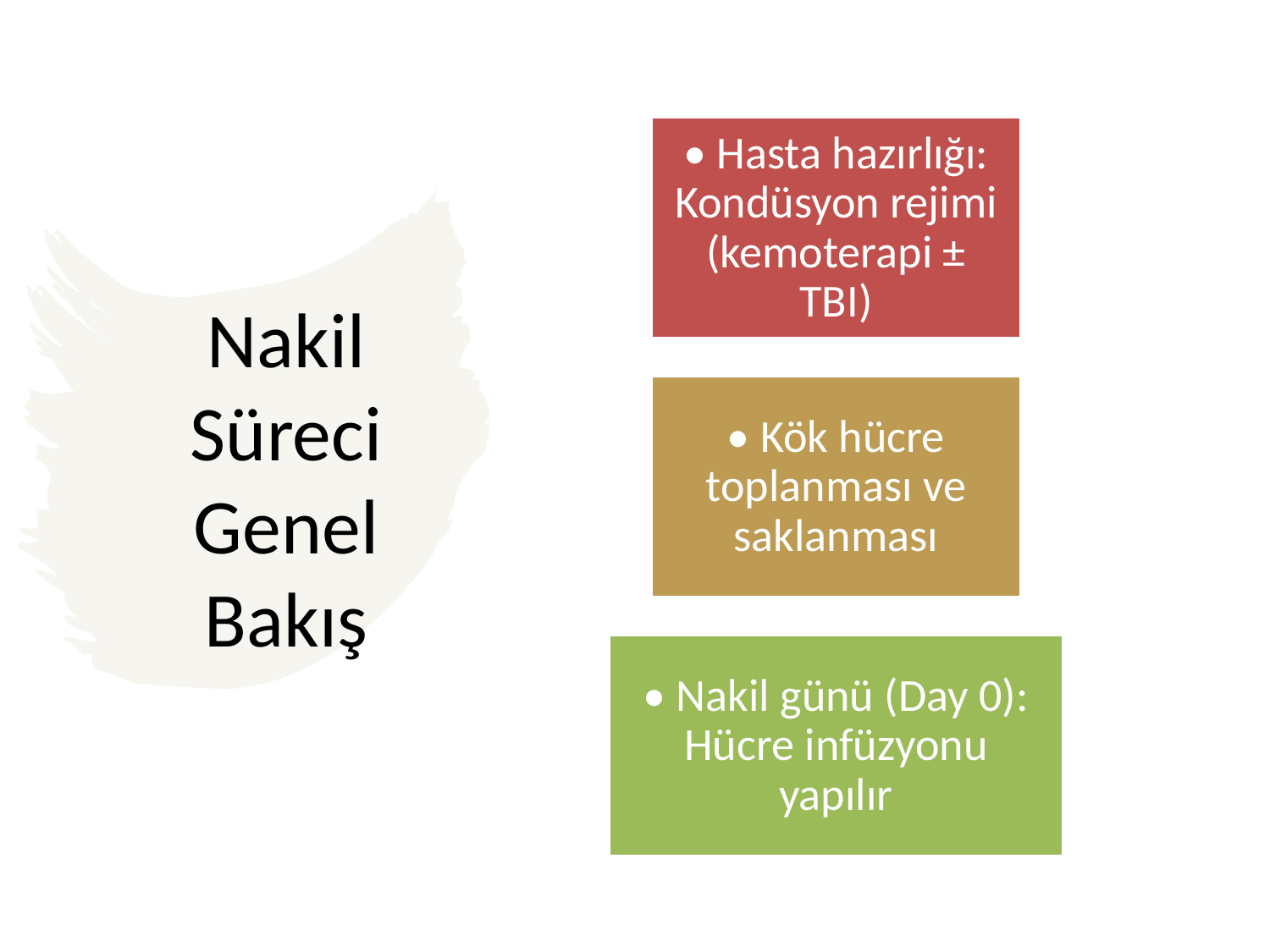

# Nakil Süreci Genel Bakış
• Hasta hazırlığı: Kondüsyon rejimi (kemoterapi ± TBI)
• Kök hücre toplanması ve saklanması
• Nakil günü (Day 0): Hücre infüzyonu yapılır